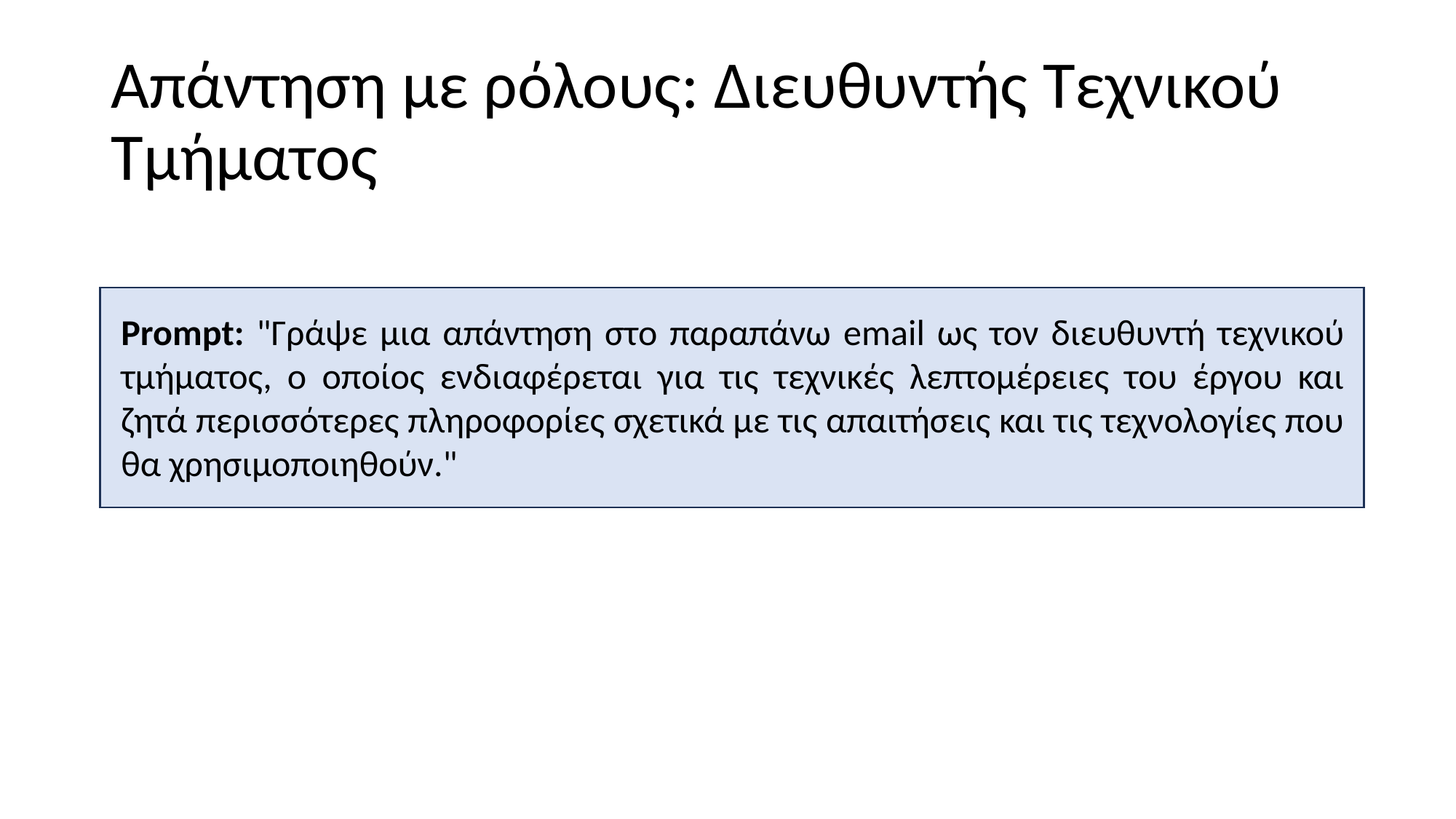

# Απάντηση με ρόλους: Διευθυντής Τεχνικού Τμήματος

Prompt: "Γράψε μια απάντηση στο παραπάνω email ως τον διευθυντή τεχνικού τμήματος, ο οποίος ενδιαφέρεται για τις τεχνικές λεπτομέρειες του έργου και ζητά περισσότερες πληροφορίες σχετικά με τις απαιτήσεις και τις τεχνολογίες που θα χρησιμοποιηθούν."